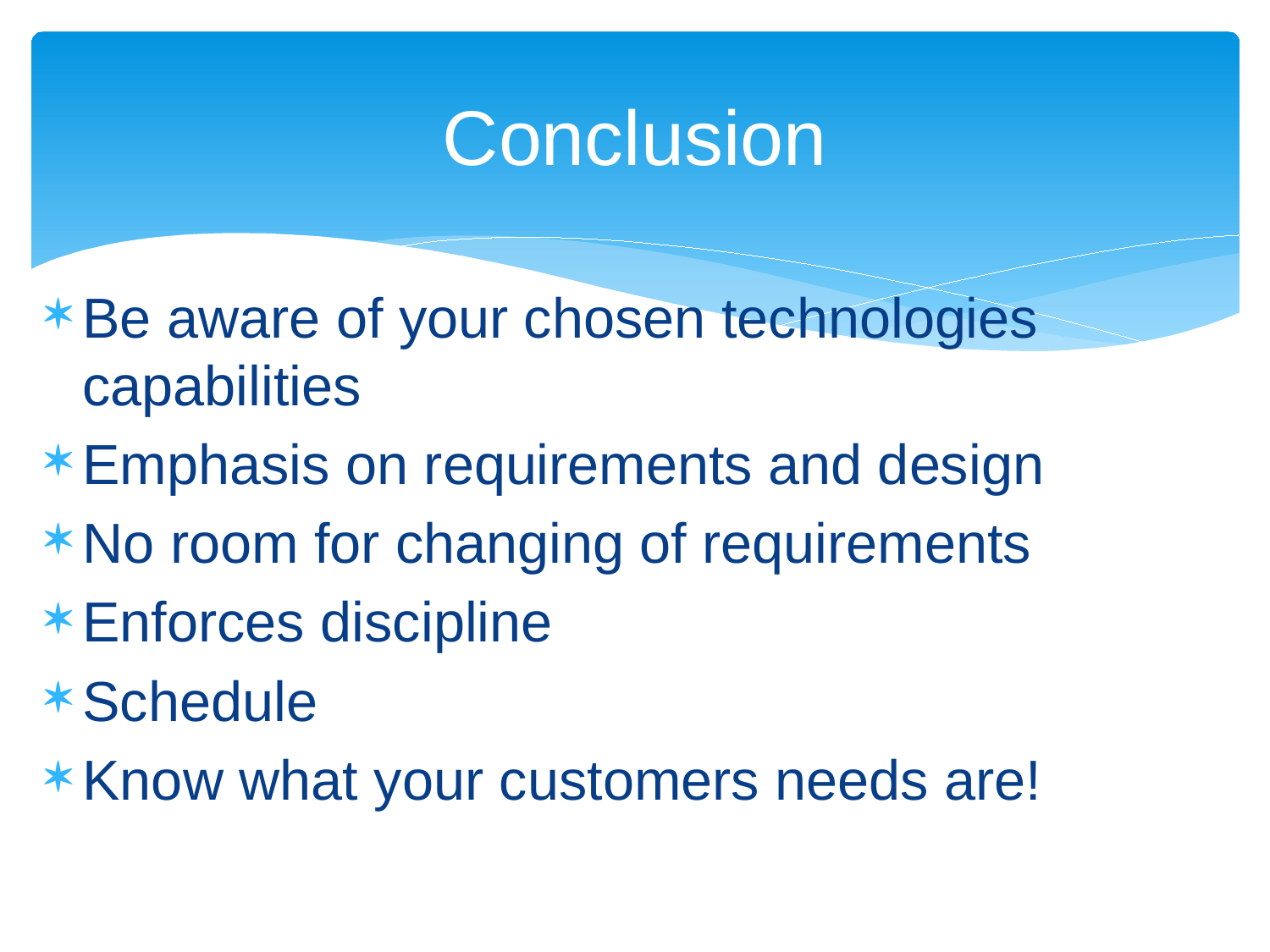

# Conclusion
Be aware of your chosen technologies capabilities
Emphasis on requirements and design
No room for changing of requirements
Enforces discipline
Schedule
Know what your customers needs are!